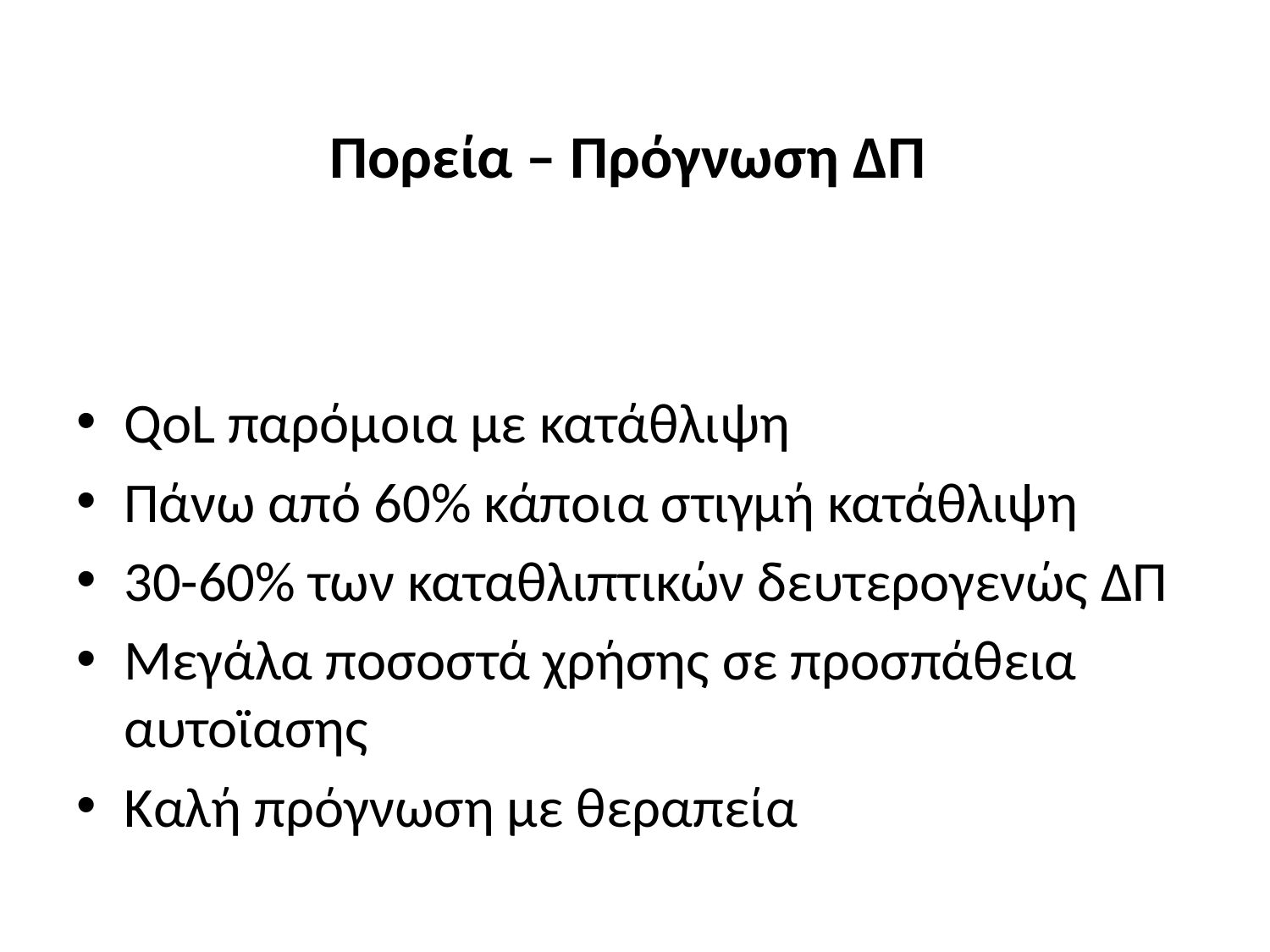

# Πορεία – Πρόγνωση ΔΠ

QοL παρόμοια με κατάθλιψη
Πάνω από 60% κάποια στιγμή κατάθλιψη
30-60% των καταθλιπτικών δευτερογενώς ΔΠ
Μεγάλα ποσοστά χρήσης σε προσπάθεια αυτοϊασης
Καλή πρόγνωση με θεραπεία